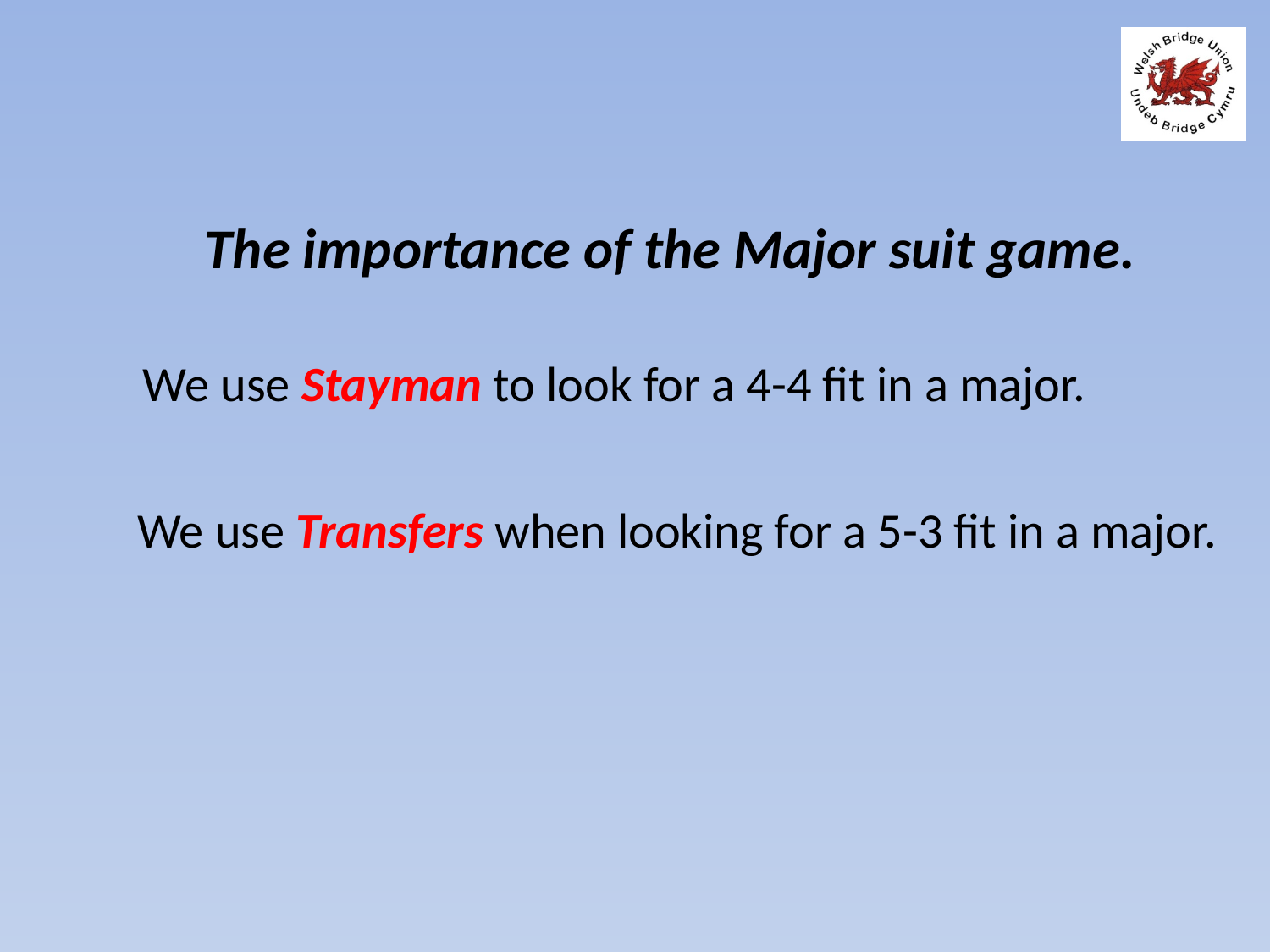

The importance of the Major suit game.
We use Stayman to look for a 4-4 fit in a major.
We use Transfers when looking for a 5-3 fit in a major.